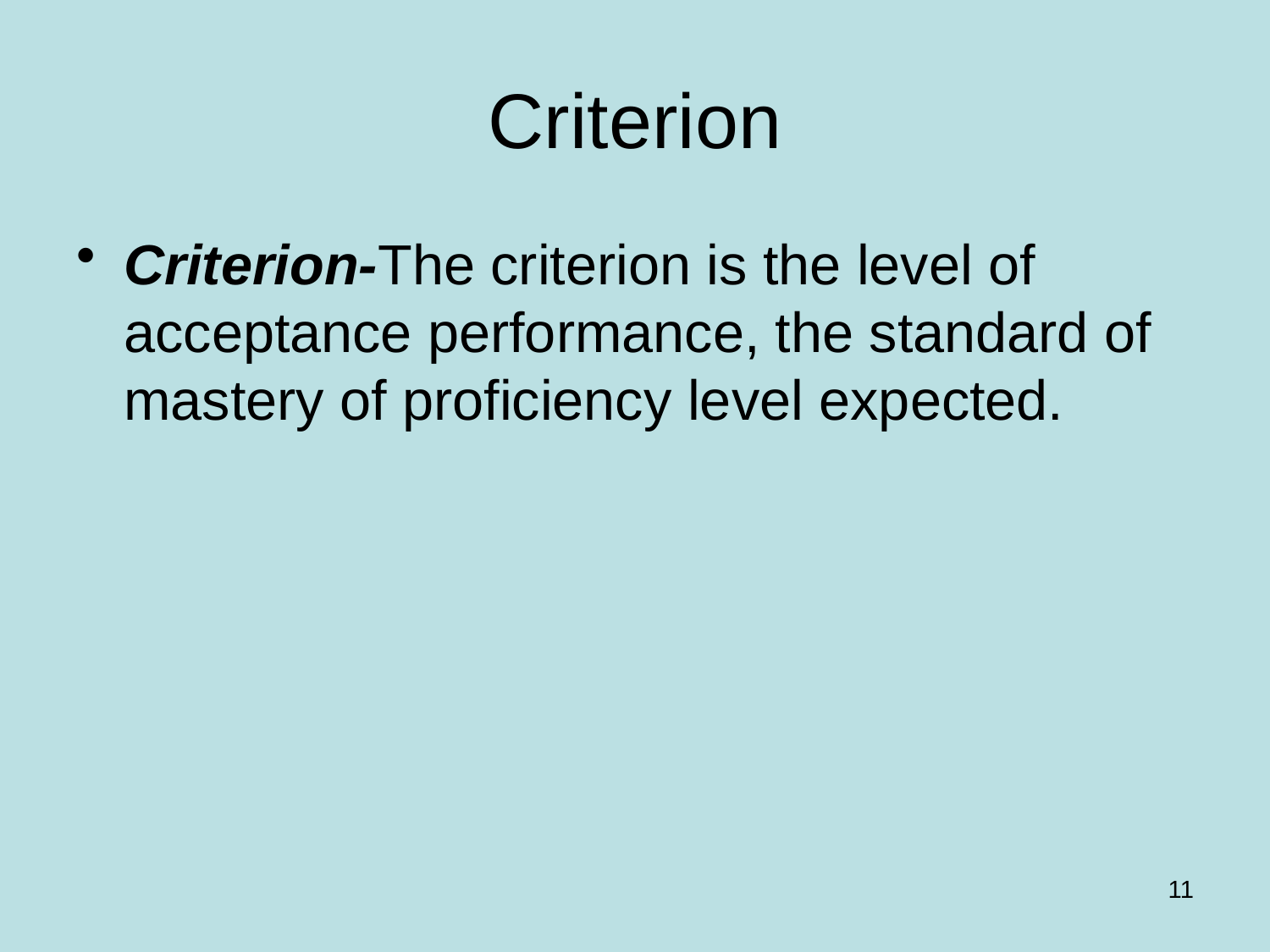

# Criterion
Criterion-The criterion is the level of acceptance performance, the standard of mastery of proficiency level expected.
11